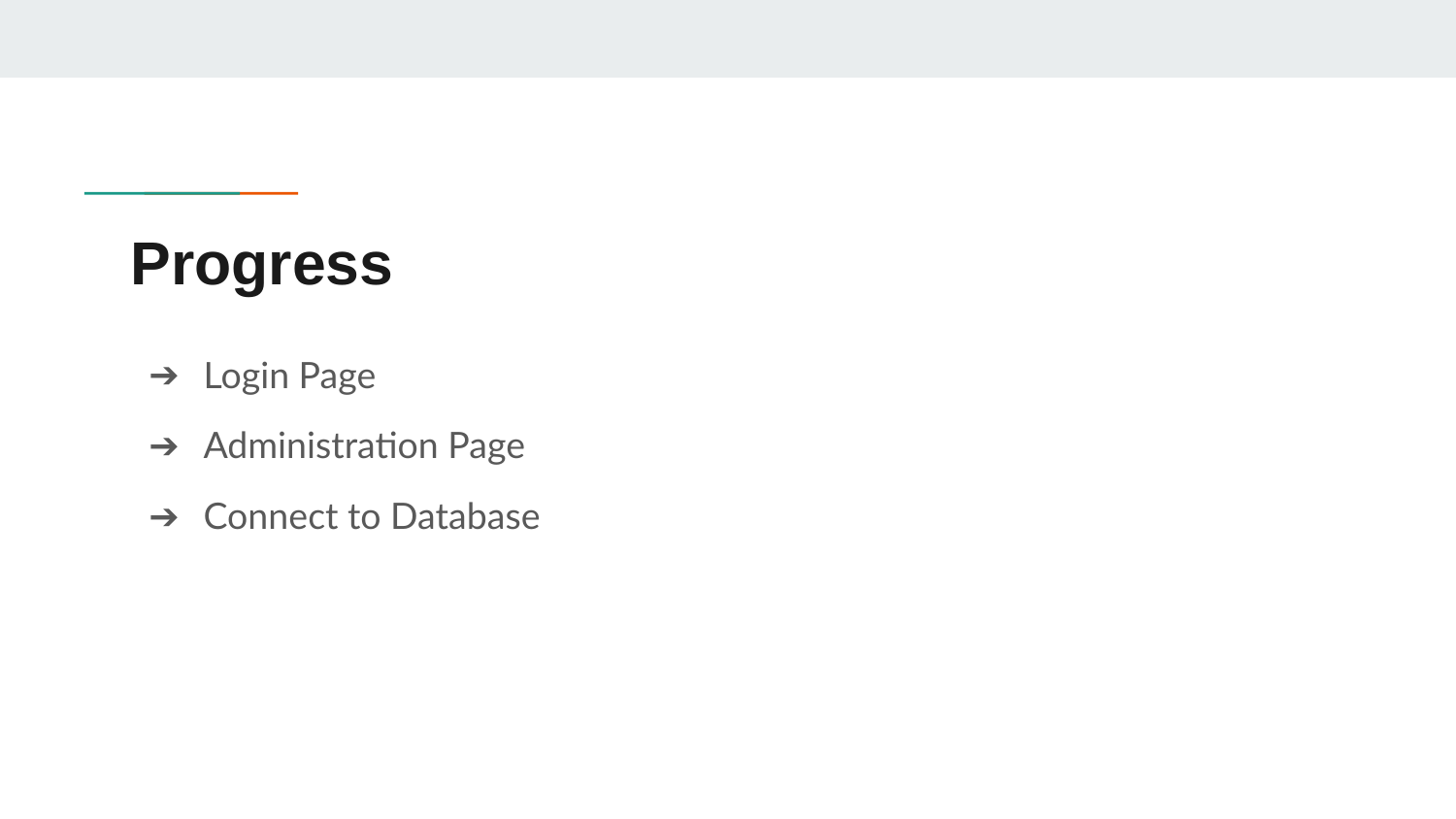

# Progress
Login Page
Administration Page
Connect to Database